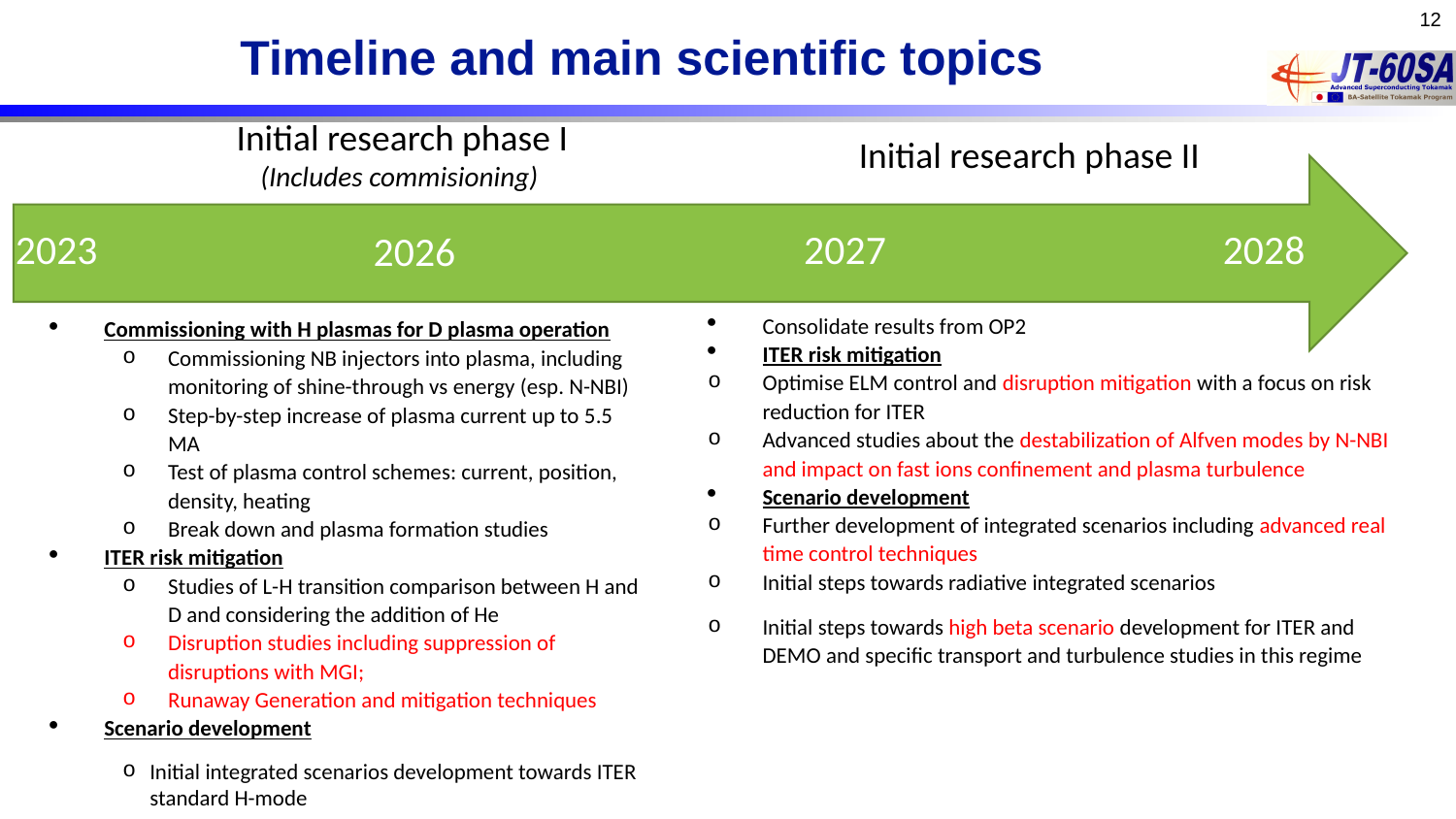

12
# Timeline and main scientific topics
Initial research phase I
(Includes commisioning)
Initial research phase II

2023
2028
2027
2026
Consolidate results from OP2
ITER risk mitigation
Optimise ELM control and disruption mitigation with a focus on risk reduction for ITER
Advanced studies about the destabilization of Alfven modes by N-NBI and impact on fast ions confinement and plasma turbulence
Scenario development
Further development of integrated scenarios including advanced real time control techniques
Initial steps towards radiative integrated scenarios
Initial steps towards high beta scenario development for ITER and DEMO and specific transport and turbulence studies in this regime
Commissioning with H plasmas for D plasma operation
Commissioning NB injectors into plasma, including monitoring of shine-through vs energy (esp. N-NBI)
Step-by-step increase of plasma current up to 5.5 MA
Test of plasma control schemes: current, position, density, heating
Break down and plasma formation studies
ITER risk mitigation
Studies of L-H transition comparison between H and D and considering the addition of He
Disruption studies including suppression of disruptions with MGI;
Runaway Generation and mitigation techniques
Scenario development
Initial integrated scenarios development towards ITER standard H-mode